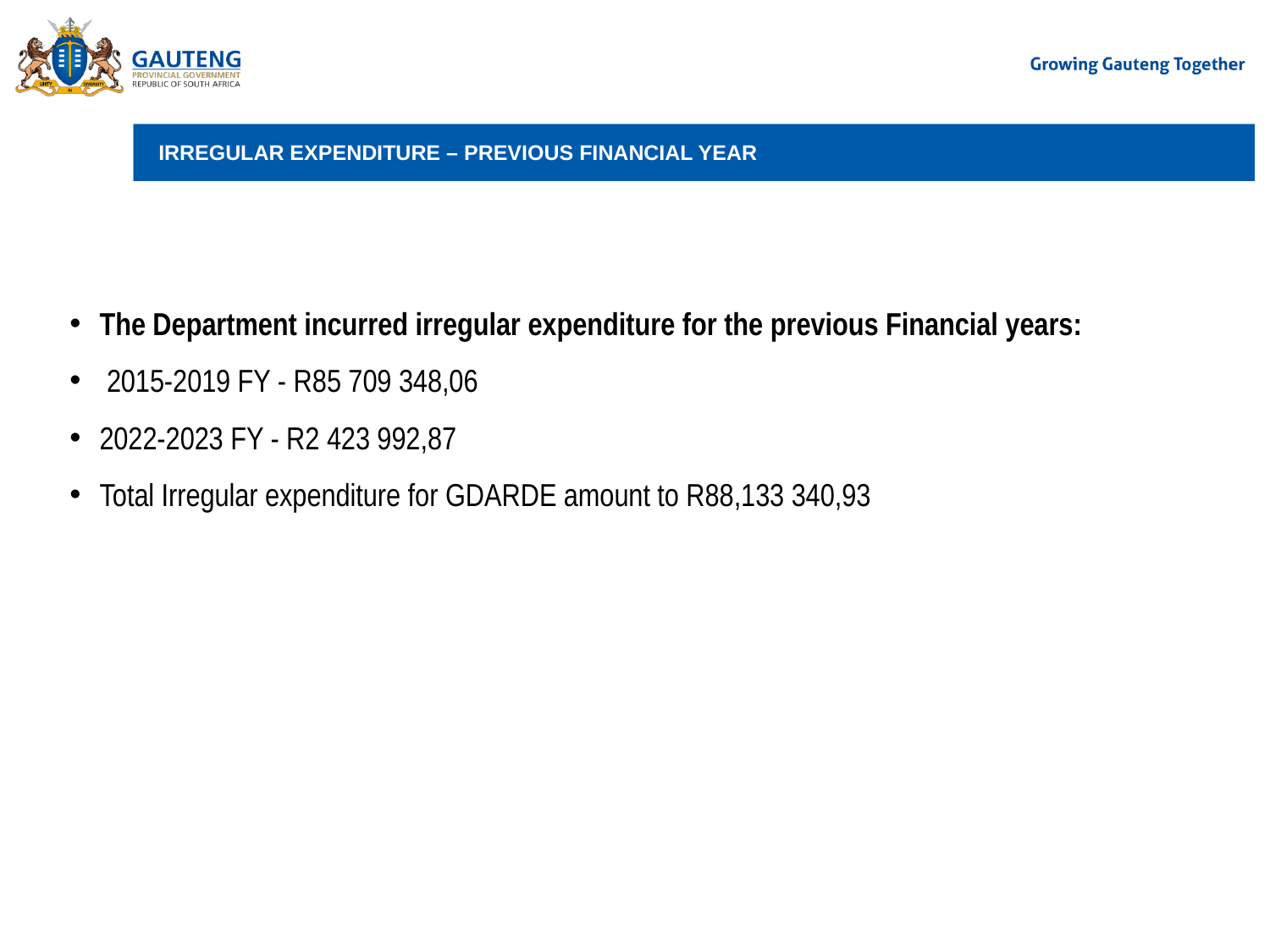

# IRREGULAR EXPENDITURE – PREVIOUS FINANCIAL YEAR
The Department incurred irregular expenditure for the previous Financial years:
 2015-2019 FY - R85 709 348,06
2022-2023 FY - R2 423 992,87
Total Irregular expenditure for GDARDE amount to R88,133 340,93